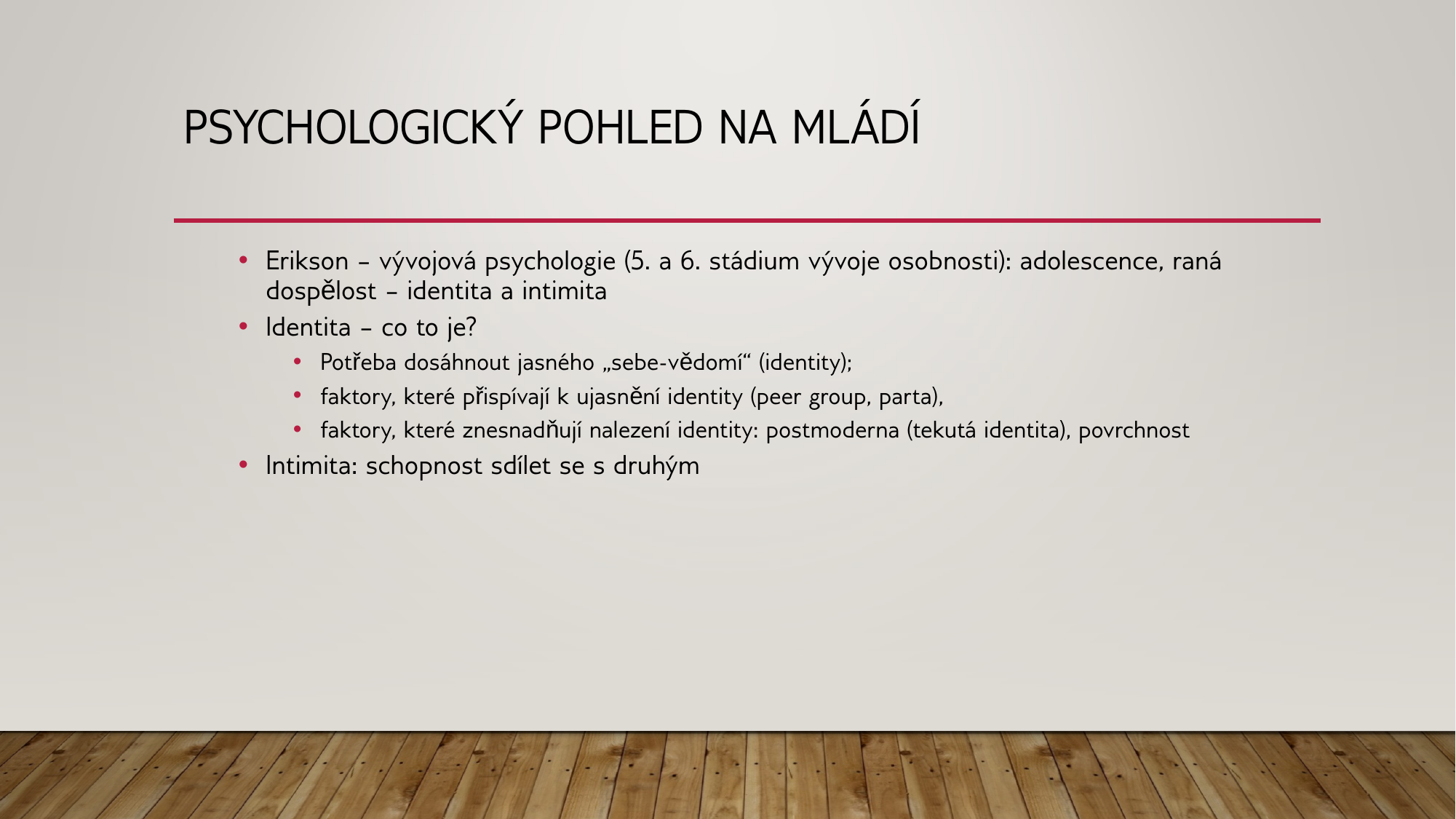

# Psychologický pohled na mládí
Erikson – vývojová psychologie (5. a 6. stádium vývoje osobnosti): adolescence, raná dospělost – identita a intimita
Identita – co to je?
Potřeba dosáhnout jasného „sebe-vědomí“ (identity);
faktory, které přispívají k ujasnění identity (peer group, parta),
faktory, které znesnadňují nalezení identity: postmoderna (tekutá identita), povrchnost
Intimita: schopnost sdílet se s druhým